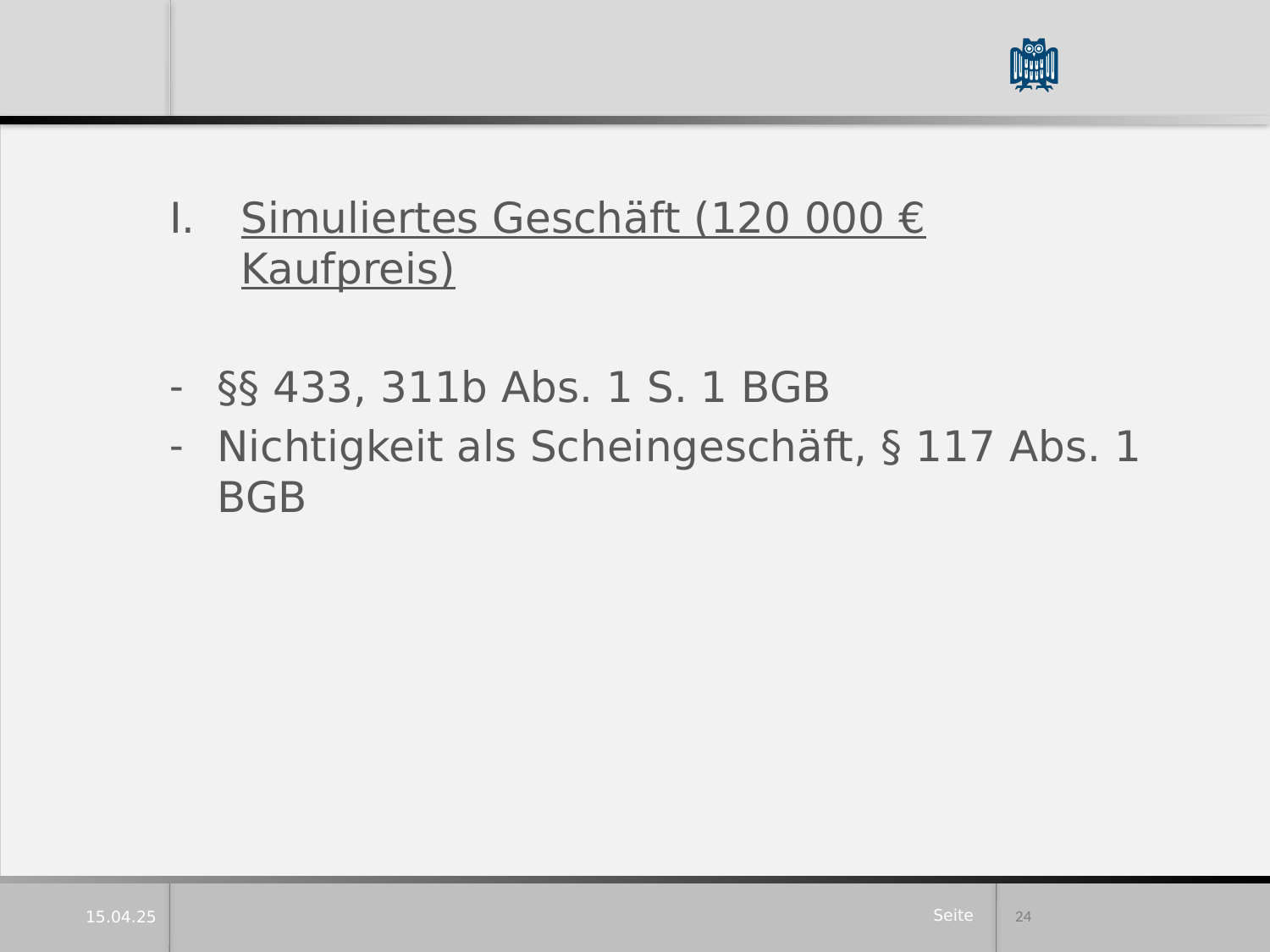

Simuliertes Geschäft (120 000 € Kaufpreis)

§§ 433, 311b Abs. 1 S. 1 BGB
Nichtigkeit als Scheingeschäft, § 117 Abs. 1 BGB

24
15.04.25